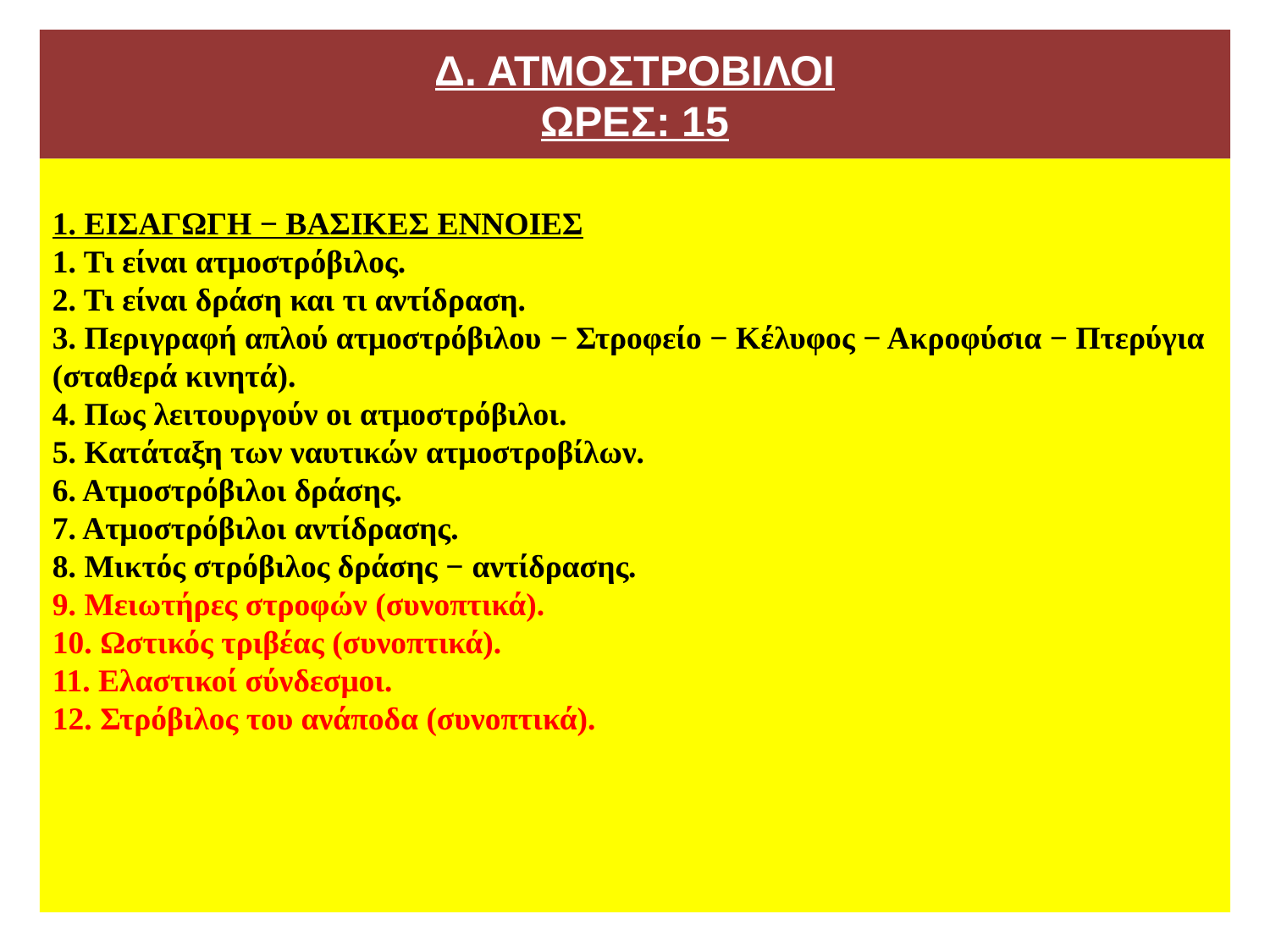

# Δ. ΑΤΜΟΣΤΡΟΒΙΛΟΙ ΩΡΕΣ: 15

1. ΕΙΣΑΓΩΓΗ − ΒΑΣΙΚΕΣ ΕΝΝΟΙΕΣ
1. Τι είναι ατμοστρόβιλος.
2. Τι είναι δράση και τι αντίδραση.
3. Περιγραφή απλού ατμοστρόβιλου − Στροφείο − Κέλυφος − Ακροφύσια − Πτερύγια (σταθερά κινητά).
4. Πως λειτουργούν οι ατμοστρόβιλοι.
5. Κατάταξη των ναυτικών ατμοστροβίλων.
6. Ατμοστρόβιλοι δράσης.
7. Ατμοστρόβιλοι αντίδρασης.
8. Μικτός στρόβιλος δράσης − αντίδρασης.
9. Μειωτήρες στροφών (συνοπτικά).
10. Ωστικός τριβέας (συνοπτικά).
11. Ελαστικοί σύνδεσμοι.
12. Στρόβιλος του ανάποδα (συνοπτικά).